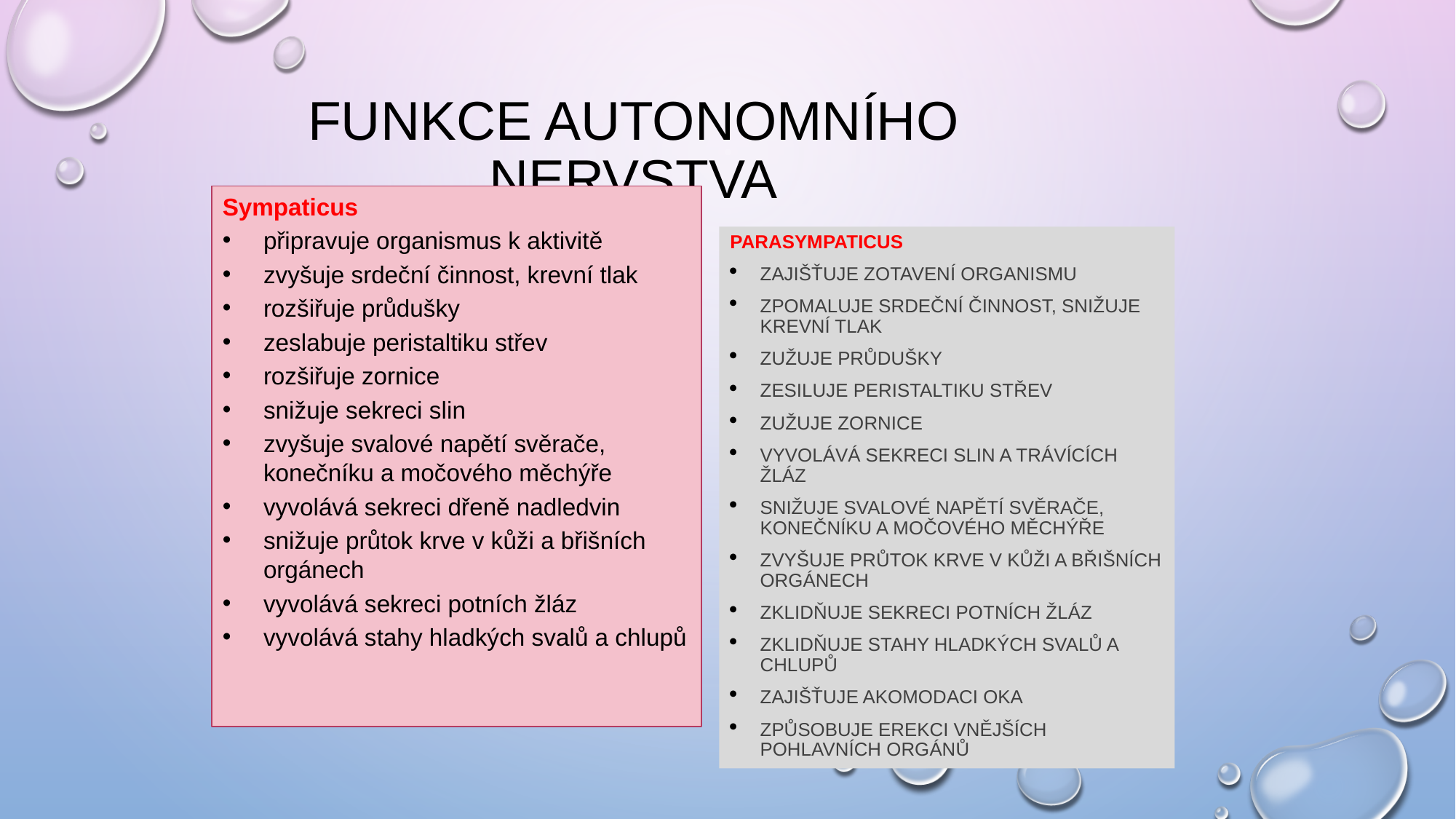

# Funkce autonomního nervstva
Sympaticus
připravuje organismus k aktivitě
zvyšuje srdeční činnost, krevní tlak
rozšiřuje průdušky
zeslabuje peristaltiku střev
rozšiřuje zornice
snižuje sekreci slin
zvyšuje svalové napětí svěrače, konečníku a močového měchýře
vyvolává sekreci dřeně nadledvin
snižuje průtok krve v kůži a břišních orgánech
vyvolává sekreci potních žláz
vyvolává stahy hladkých svalů a chlupů

Parasympaticus
zajišťuje zotavení organismu
zpomaluje srdeční činnost, snižuje krevní tlak
zužuje průdušky
zesiluje peristaltiku střev
zužuje zornice
vyvolává sekreci slin a trávících žláz
snižuje svalové napětí svěrače, konečníku a močového měchýře
zvyšuje průtok krve v kůži a břišních orgánech
zklidňuje sekreci potních žláz
zklidňuje stahy hladkých svalů a chlupů
zajišťuje akomodaci oka
způsobuje erekci vnějších pohlavních orgánů